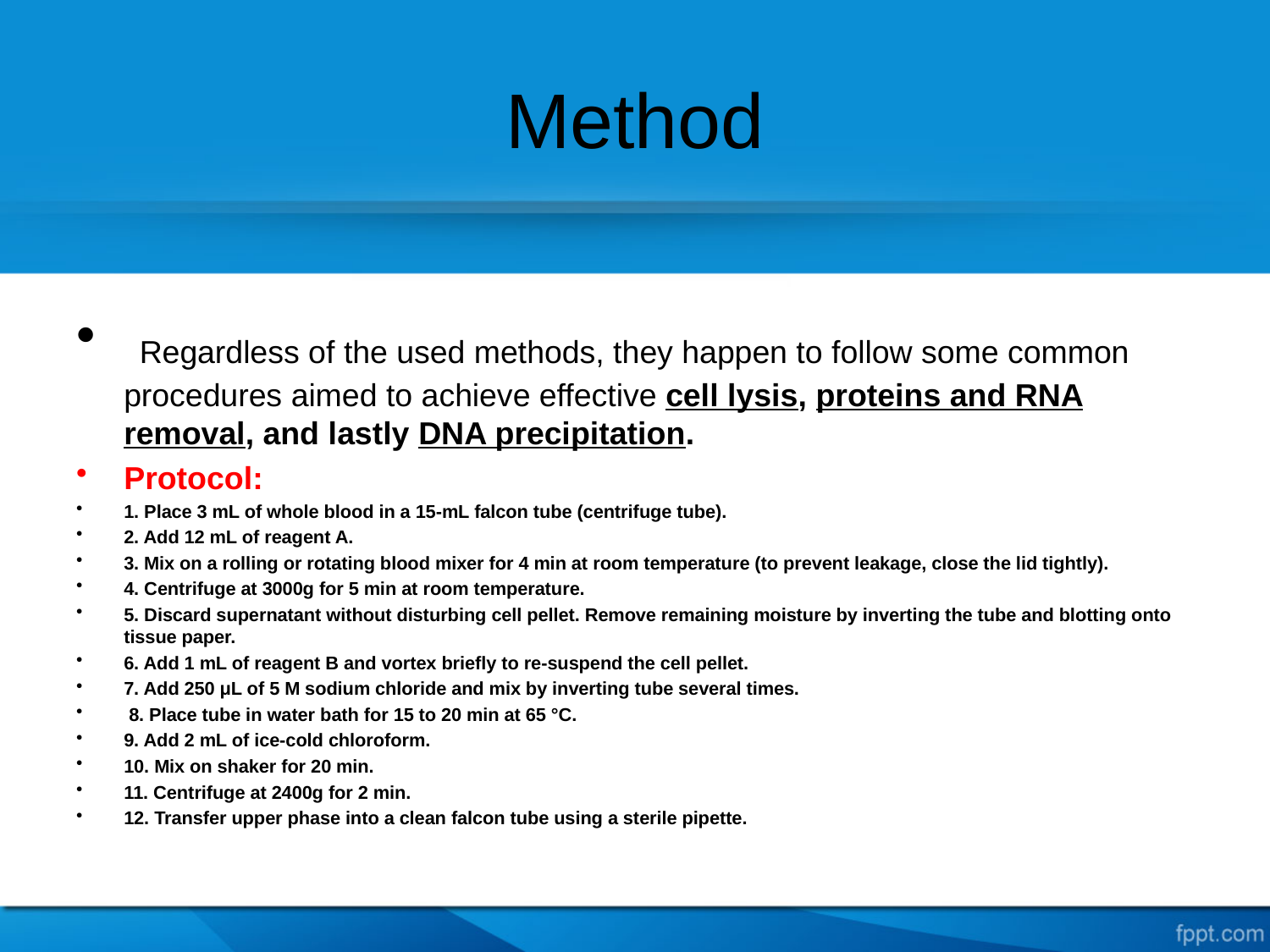

# Method

 Regardless of the used methods, they happen to follow some common procedures aimed to achieve effective cell lysis, proteins and RNA removal, and lastly DNA precipitation.
Protocol:
1. Place 3 mL of whole blood in a 15-mL falcon tube (centrifuge tube).
2. Add 12 mL of reagent A.
3. Mix on a rolling or rotating blood mixer for 4 min at room temperature (to prevent leakage, close the lid tightly).
4. Centrifuge at 3000g for 5 min at room temperature.
5. Discard supernatant without disturbing cell pellet. Remove remaining moisture by inverting the tube and blotting onto tissue paper.
6. Add 1 mL of reagent B and vortex briefly to re-suspend the cell pellet.
7. Add 250 μL of 5 M sodium chloride and mix by inverting tube several times.
 8. Place tube in water bath for 15 to 20 min at 65 °C.
9. Add 2 mL of ice-cold chloroform.
10. Mix on shaker for 20 min.
11. Centrifuge at 2400g for 2 min.
12. Transfer upper phase into a clean falcon tube using a sterile pipette.